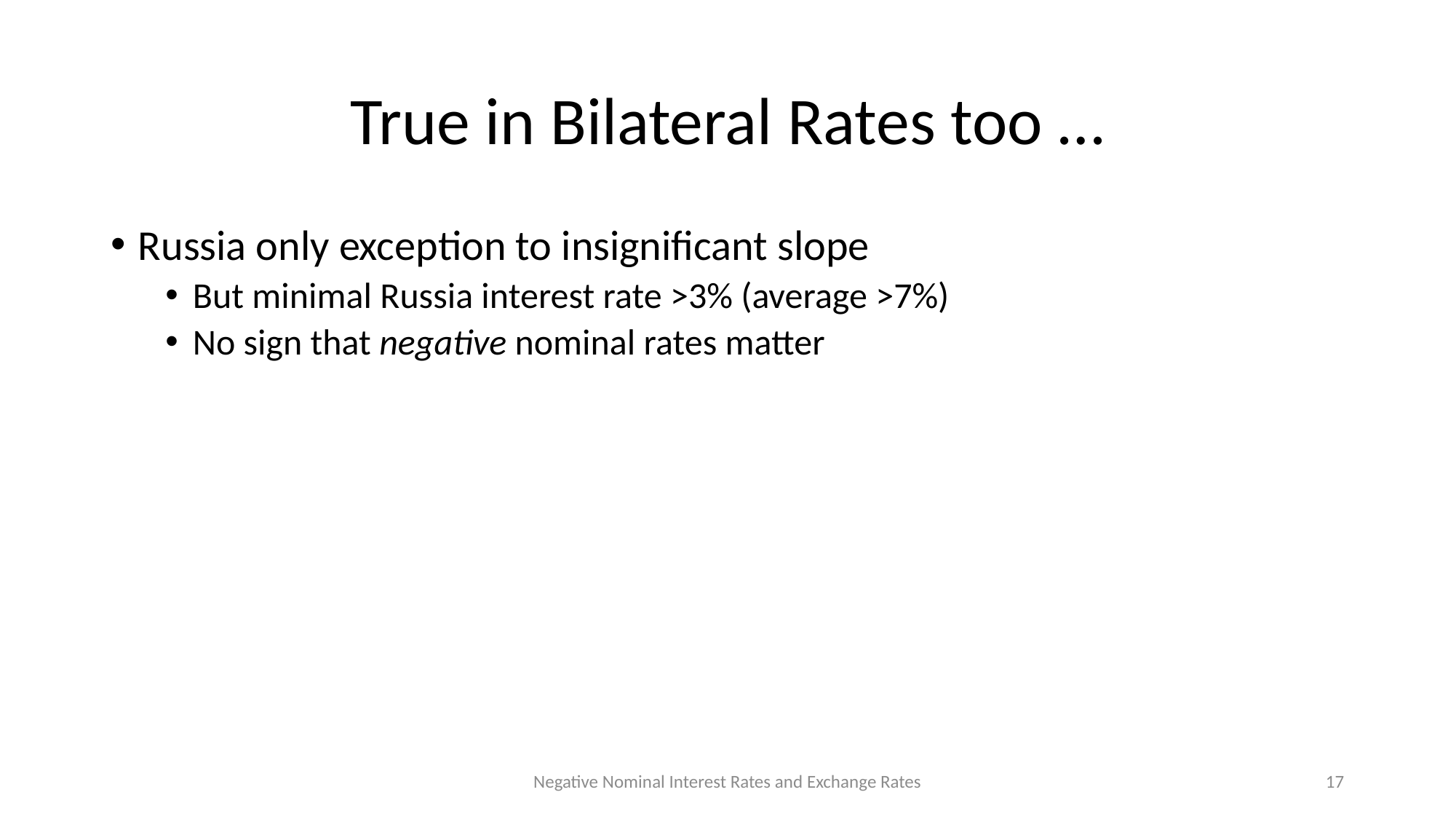

# True in Bilateral Rates too …
Russia only exception to insignificant slope
But minimal Russia interest rate >3% (average >7%)
No sign that negative nominal rates matter
Negative Nominal Interest Rates and Exchange Rates
17